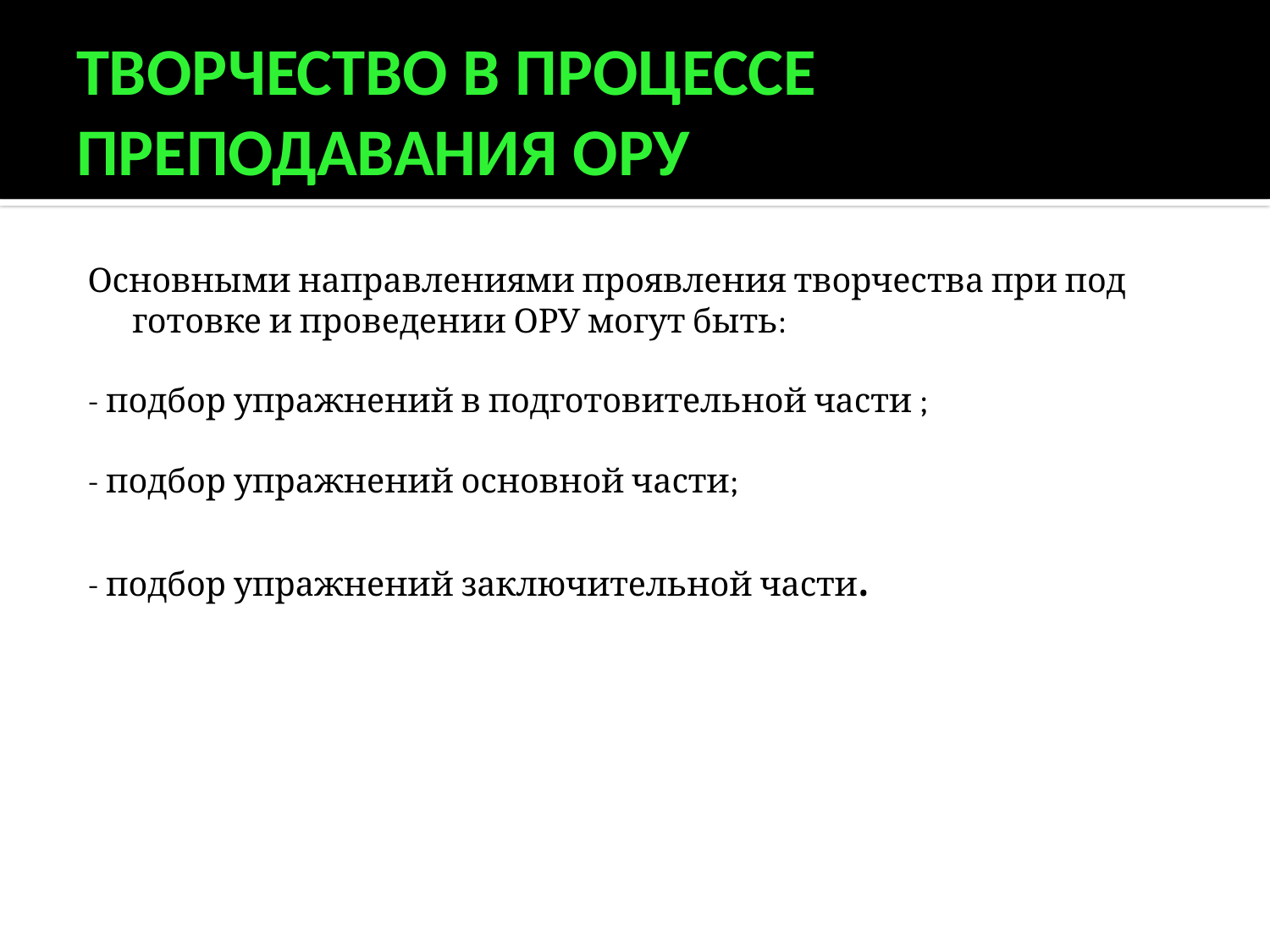

# Творчество в процессе преподавания ОРУ
Основными направлениями проявления творчества при под готовке и проведении ОРУ могут быть:

- подбор упражнений в подготовительной части ;

- подбор упражнений основной части;

- подбор упражнений заключительной части.